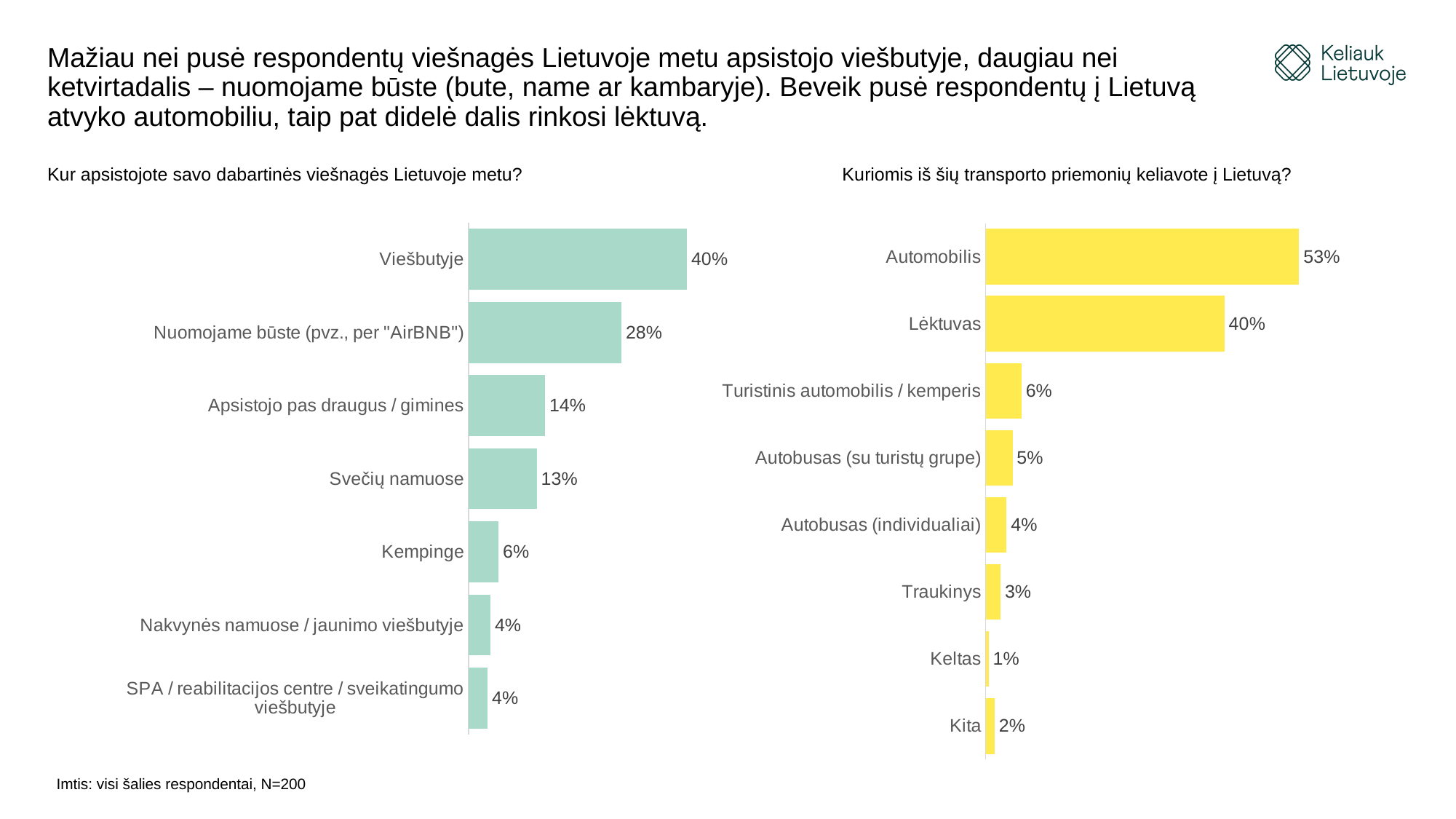

# Mažiau nei pusė respondentų viešnagės Lietuvoje metu apsistojo viešbutyje, daugiau nei ketvirtadalis – nuomojame būste (bute, name ar kambaryje). Beveik pusė respondentų į Lietuvą atvyko automobiliu, taip pat didelė dalis rinkosi lėktuvą.
Kur apsistojote savo dabartinės viešnagės Lietuvoje metu?
Kuriomis iš šių transporto priemonių keliavote į Lietuvą?

### Chart

| Category |  |
|---|---|
| Viešbutyje | 0.4 |
| Nuomojame būste (pvz., per "AirBNB") | 0.28 |
| Apsistojo pas draugus / gimines | 0.14 |
| Svečių namuose | 0.125 |
| Kempinge | 0.055 |
| Nakvynės namuose / jaunimo viešbutyje | 0.04 |
| SPA / reabilitacijos centre / sveikatingumo viešbutyje | 0.035 |

### Chart

| Category |  |
|---|---|
| Automobilis | 0.525 |
| Lėktuvas | 0.4 |
| Turistinis automobilis / kemperis | 0.06 |
| Autobusas (su turistų grupe) | 0.045 |
| Autobusas (individualiai) | 0.035 |
| Traukinys | 0.025 |
| Keltas | 0.005 |
| Kita | 0.015 |
Imtis: visi šalies respondentai, N=200